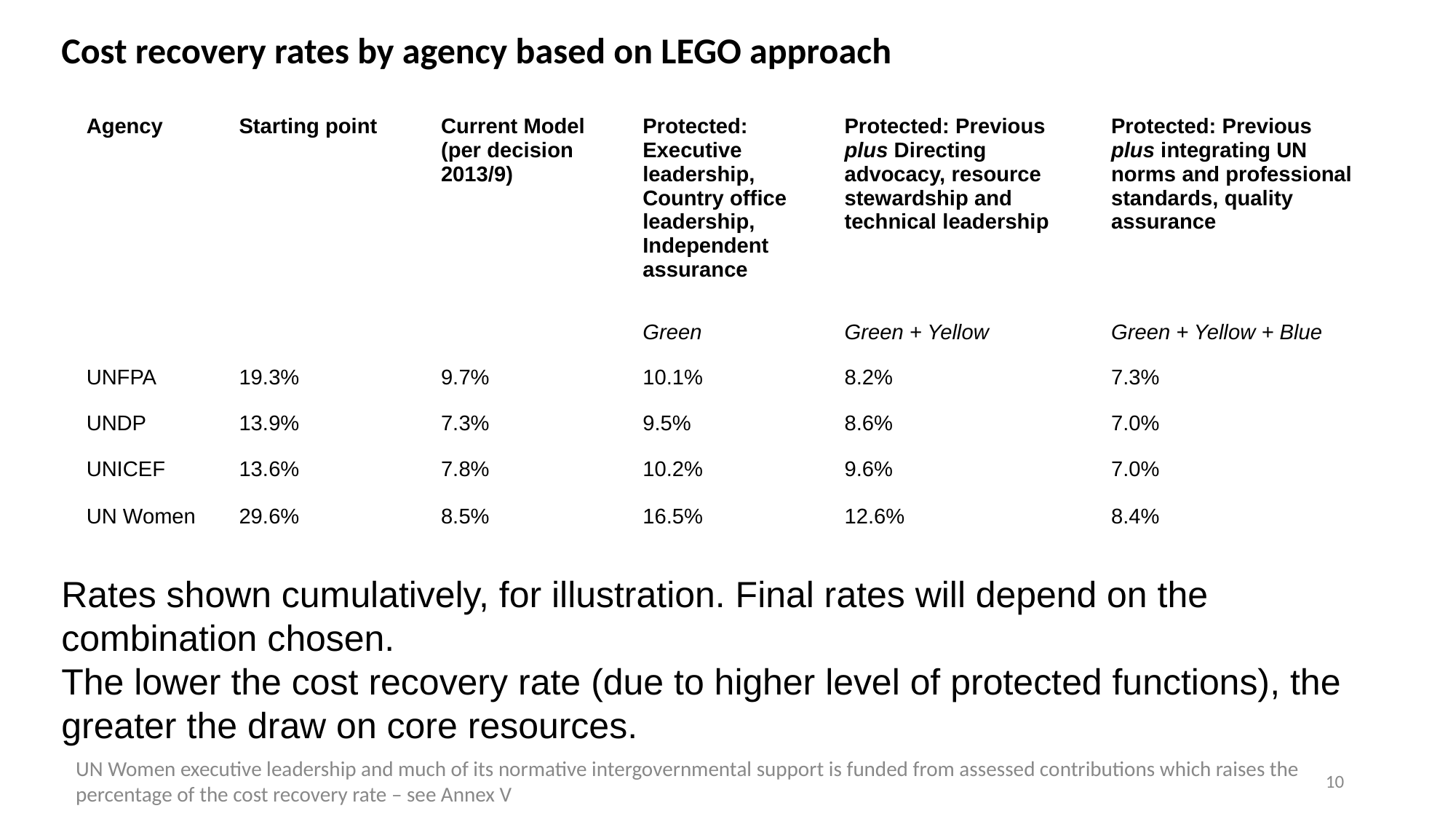

# Cost recovery rates by agency based on LEGO approach
| Agency | Starting point | Current Model (per decision 2013/9) | Protected: Executive leadership, Country office leadership, Independent assurance | Protected: Previous plus Directing advocacy, resource stewardship and technical leadership | Protected: Previous plus integrating UN norms and professional standards, quality assurance |
| --- | --- | --- | --- | --- | --- |
|  |  |  | Green | Green + Yellow | Green + Yellow + Blue |
| UNFPA | 19.3% | 9.7% | 10.1% | 8.2% | 7.3% |
| UNDP | 13.9% | 7.3% | 9.5% | 8.6% | 7.0% |
| UNICEF | 13.6% | 7.8% | 10.2% | 9.6% | 7.0% |
| UN Women | 29.6% | 8.5% | 16.5% | 12.6% | 8.4% |
Rates shown cumulatively, for illustration. Final rates will depend on the combination chosen.
The lower the cost recovery rate (due to higher level of protected functions), the greater the draw on core resources.
UN Women executive leadership and much of its normative intergovernmental support is funded from assessed contributions which raises the percentage of the cost recovery rate – see Annex V
10